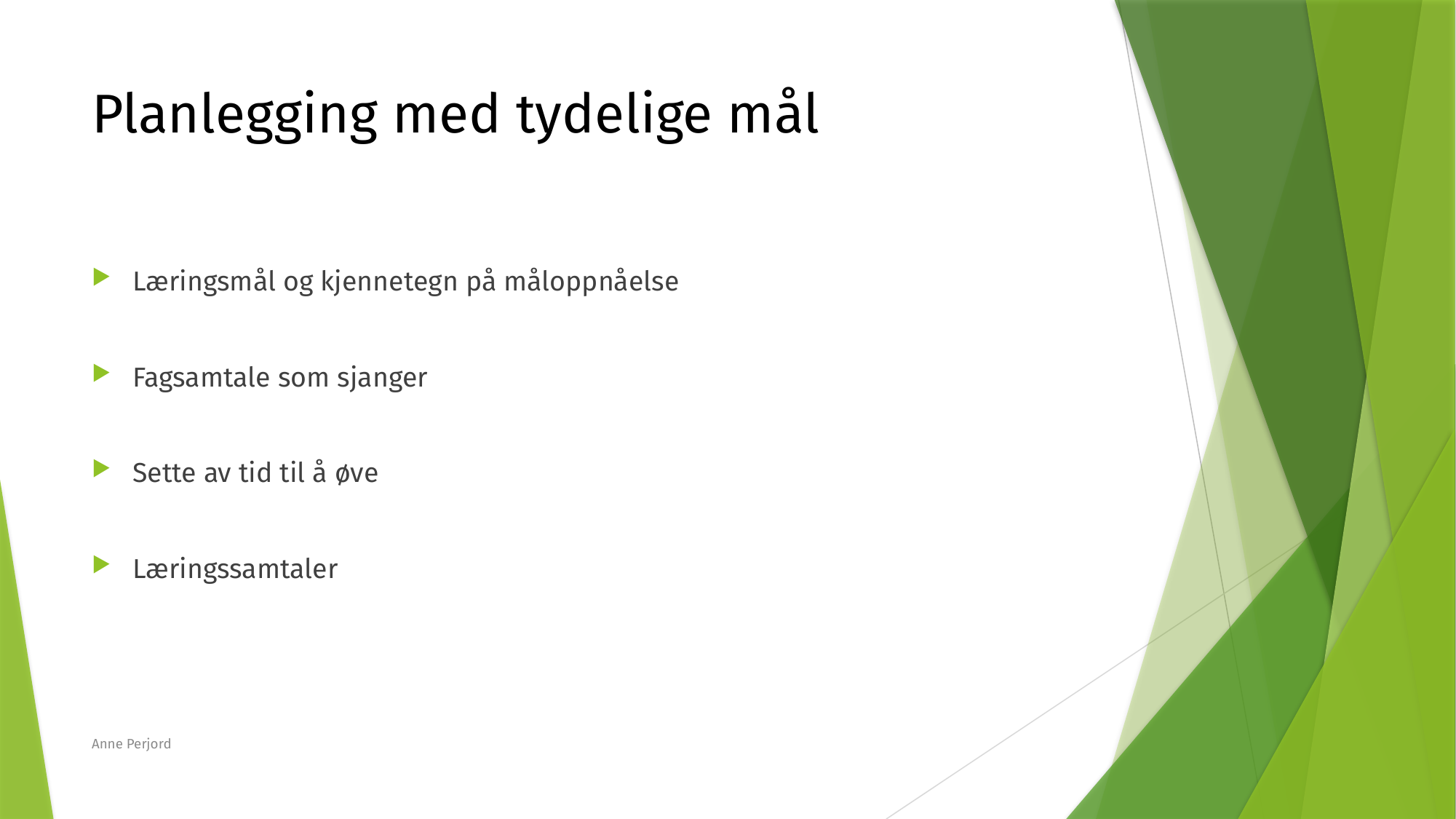

# Planlegging med tydelige mål
Læringsmål og kjennetegn på måloppnåelse

Fagsamtale som sjanger

Sette av tid til å øve

Læringssamtaler

Anne Perjord